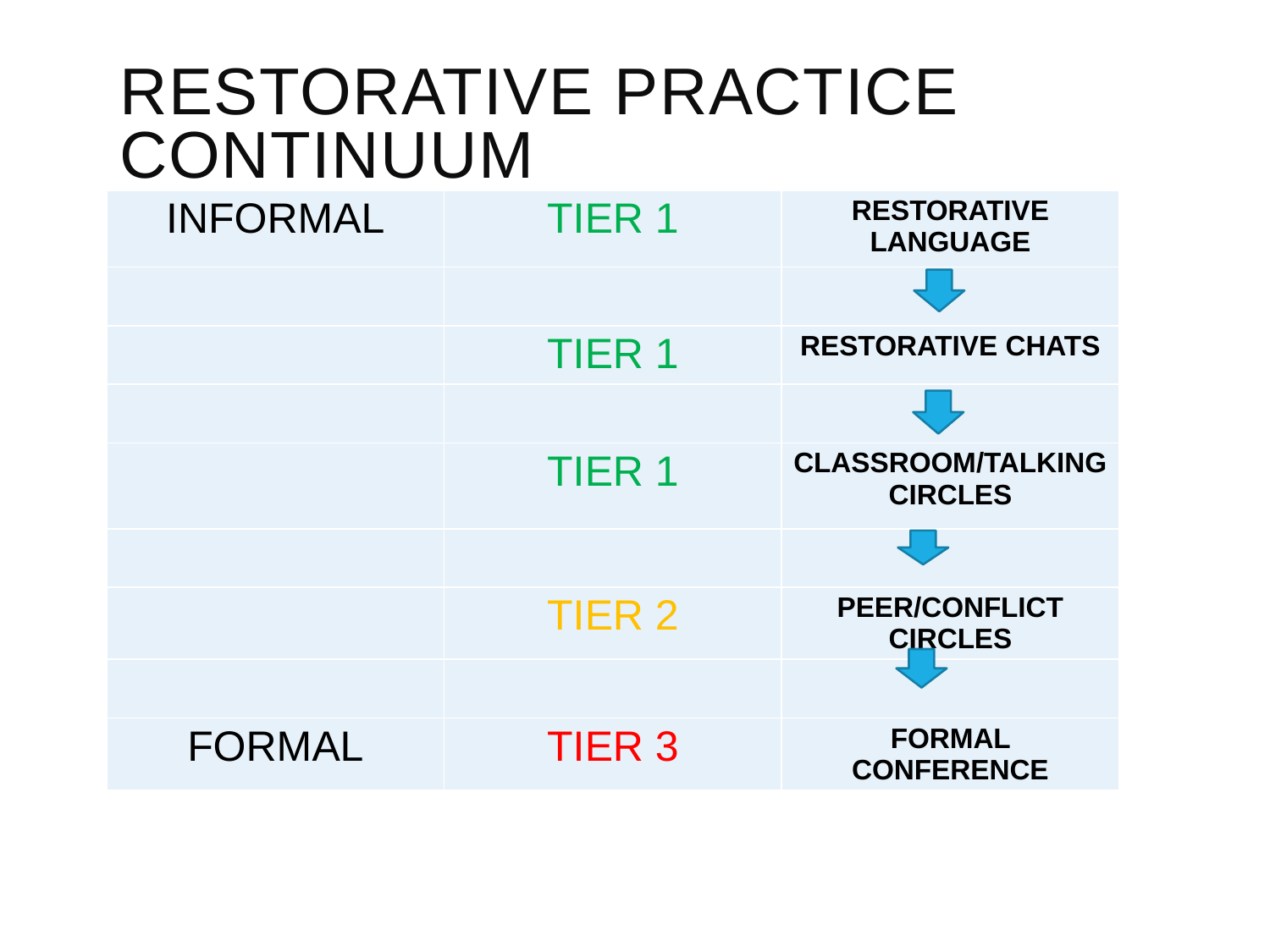

# Restorative practice continuum
| INFORMAL | TIER 1 | RESTORATIVE LANGUAGE |
| --- | --- | --- |
|  |  |  |
|  | TIER 1 | RESTORATIVE CHATS |
|  |  |  |
|  | TIER 1 | CLASSROOM/TALKING CIRCLES |
|  |  |  |
|  | TIER 2 | PEER/CONFLICT CIRCLES |
|  |  |  |
| FORMAL | TIER 3 | FORMAL CONFERENCE |